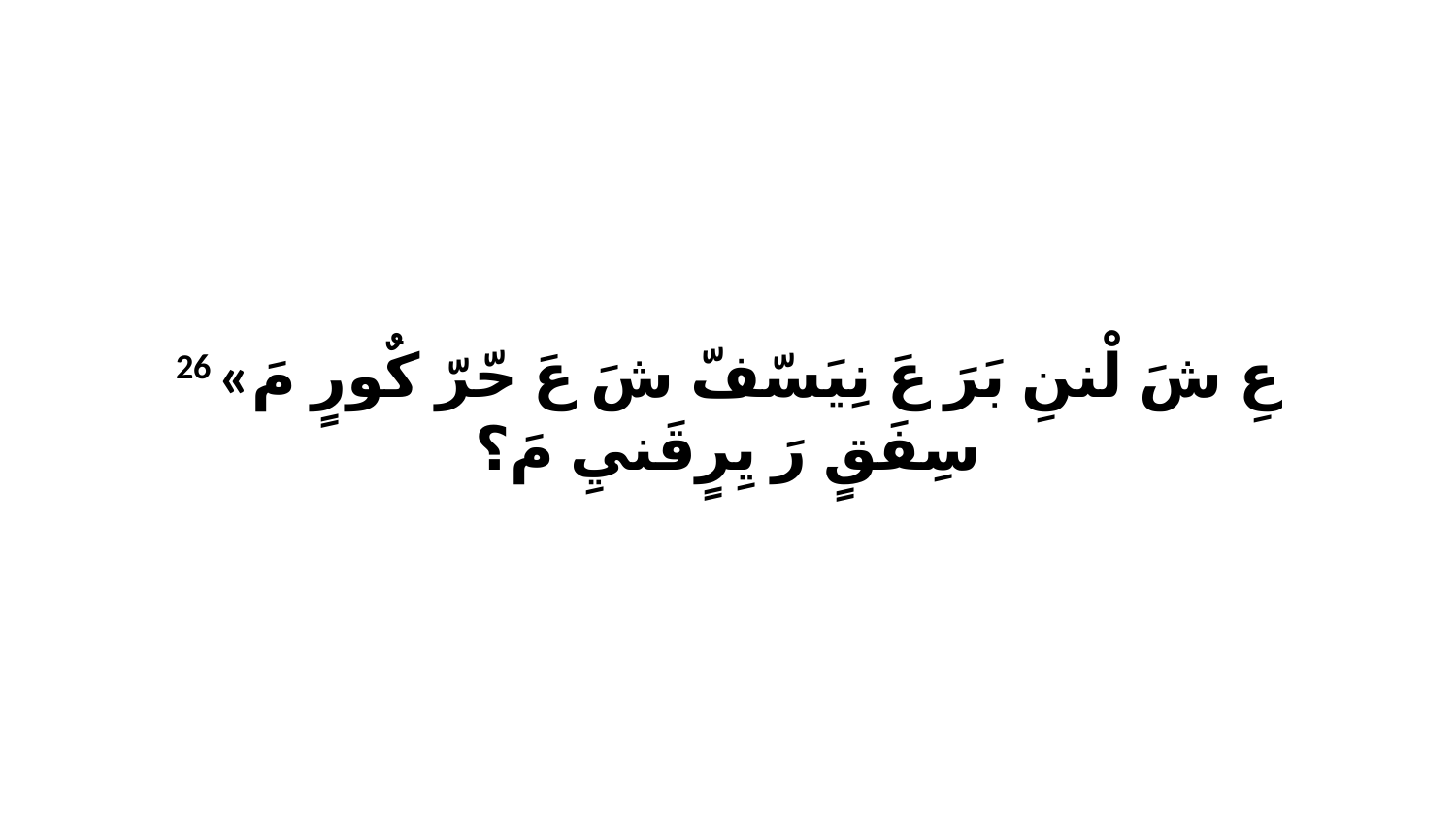

26 «عِ شَ لْننِ بَرَ عَ نِيَسّفّ شَ عَ حّرّ كٌورٍ مَ سِفَقٍ رَ يِرٍقَنيِ مَ؟